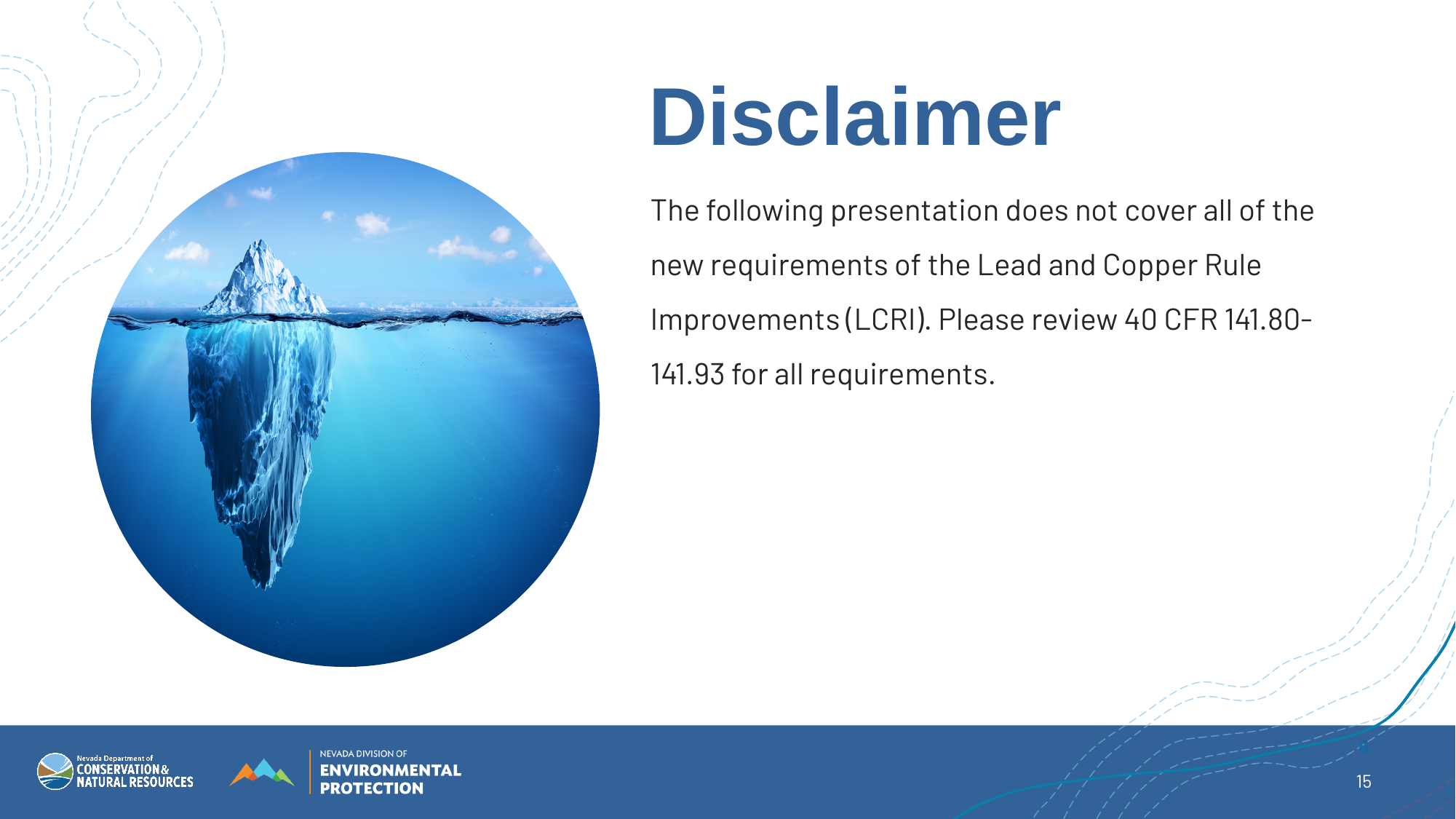

# Disclaimer

The following presentation does not cover all of the new requirements of the Lead and Copper Rule Improvements (LCRI). Please review 40 CFR 141.80-141.93 for all requirements.
6.
15